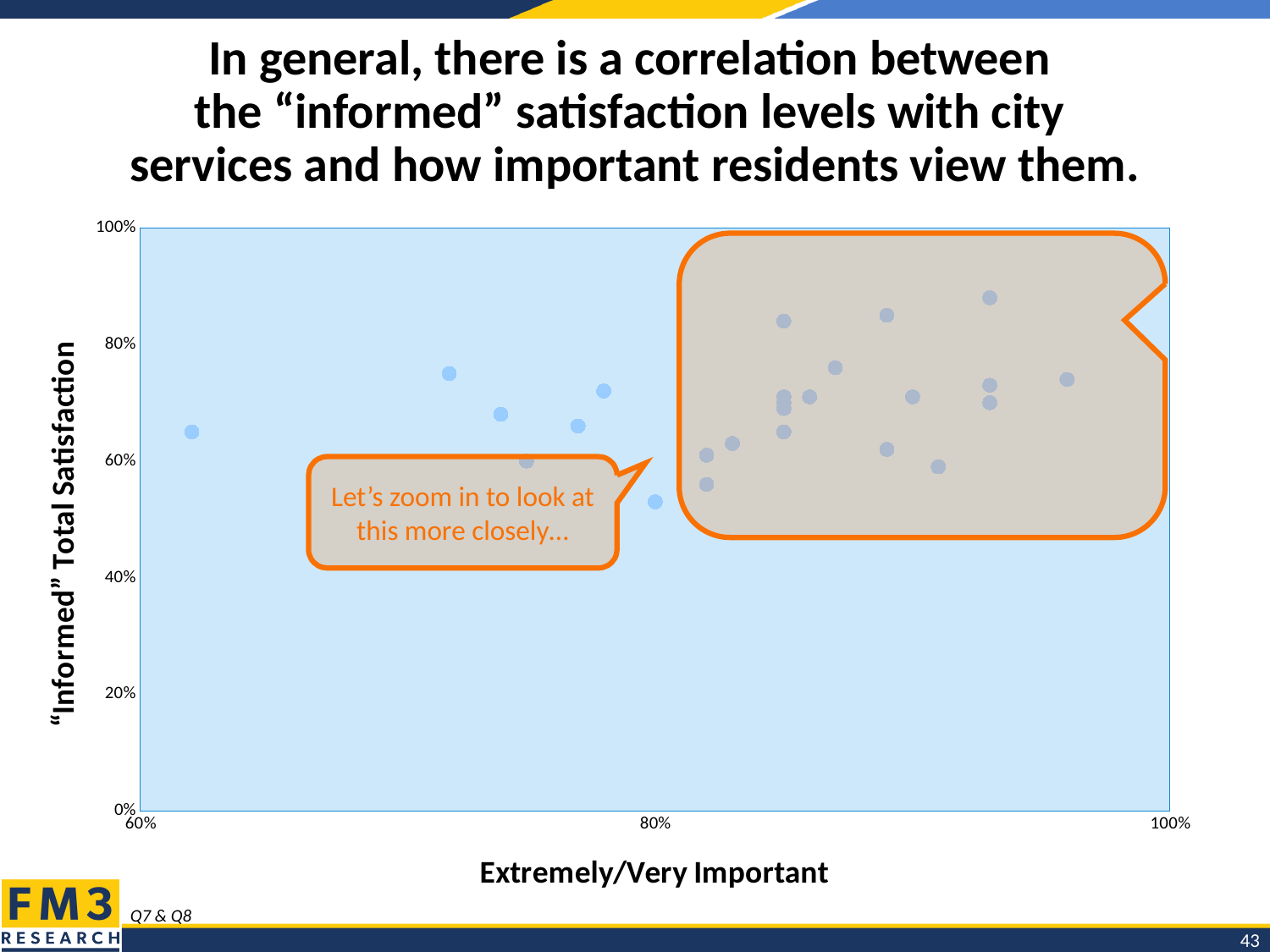

# In general, there is a correlation between the “informed” satisfaction levels with city services and how important residents view them.

### Chart: Extremely/Very Important

| Category | Total Informed Satisfied |
|---|---|
Let’s zoom in to look at this more closely…
Q7 & Q8